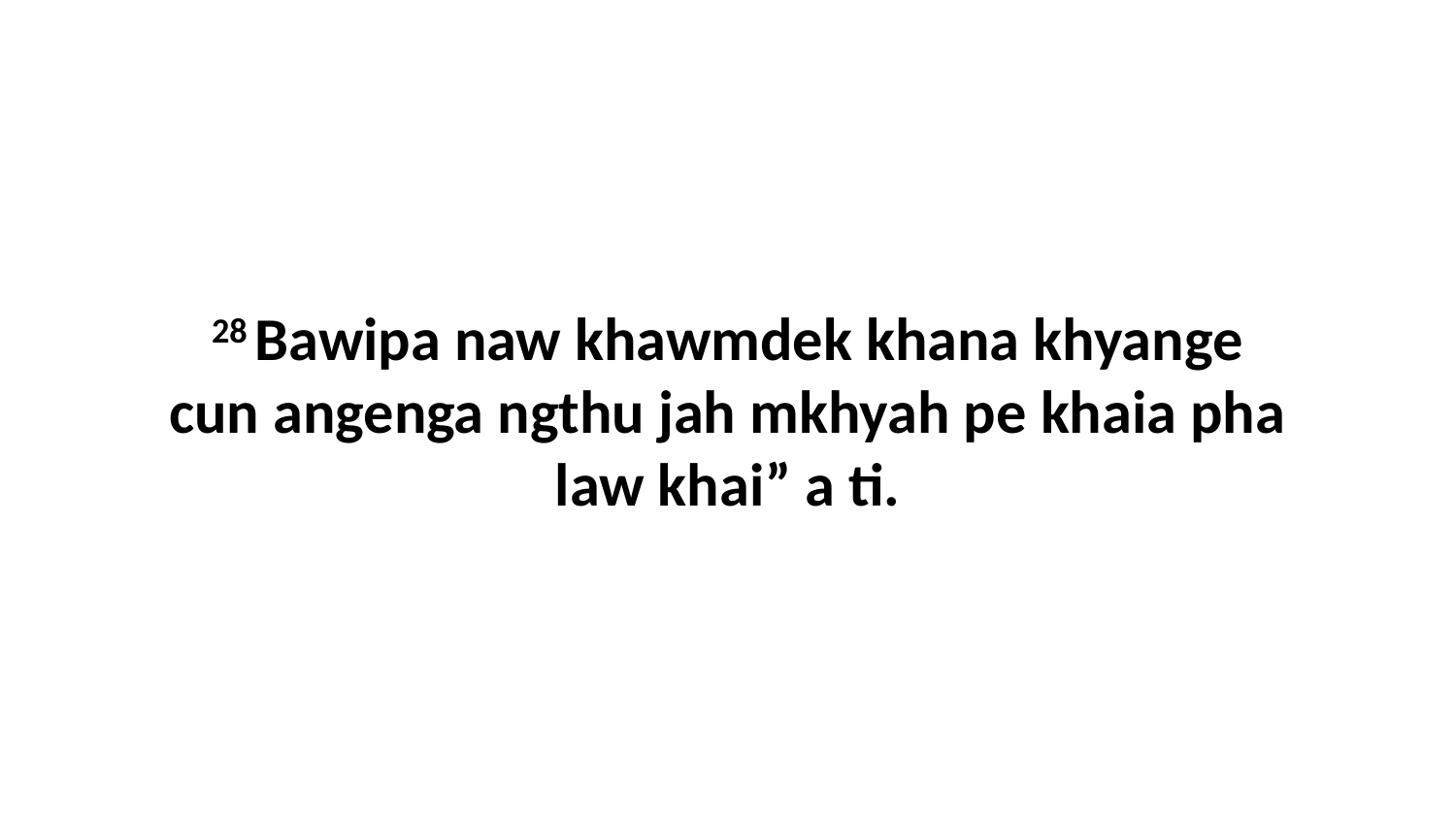

28 Bawipa naw khawmdek khana khyange cun angenga ngthu jah mkhyah pe khaia pha law khai” a ti.